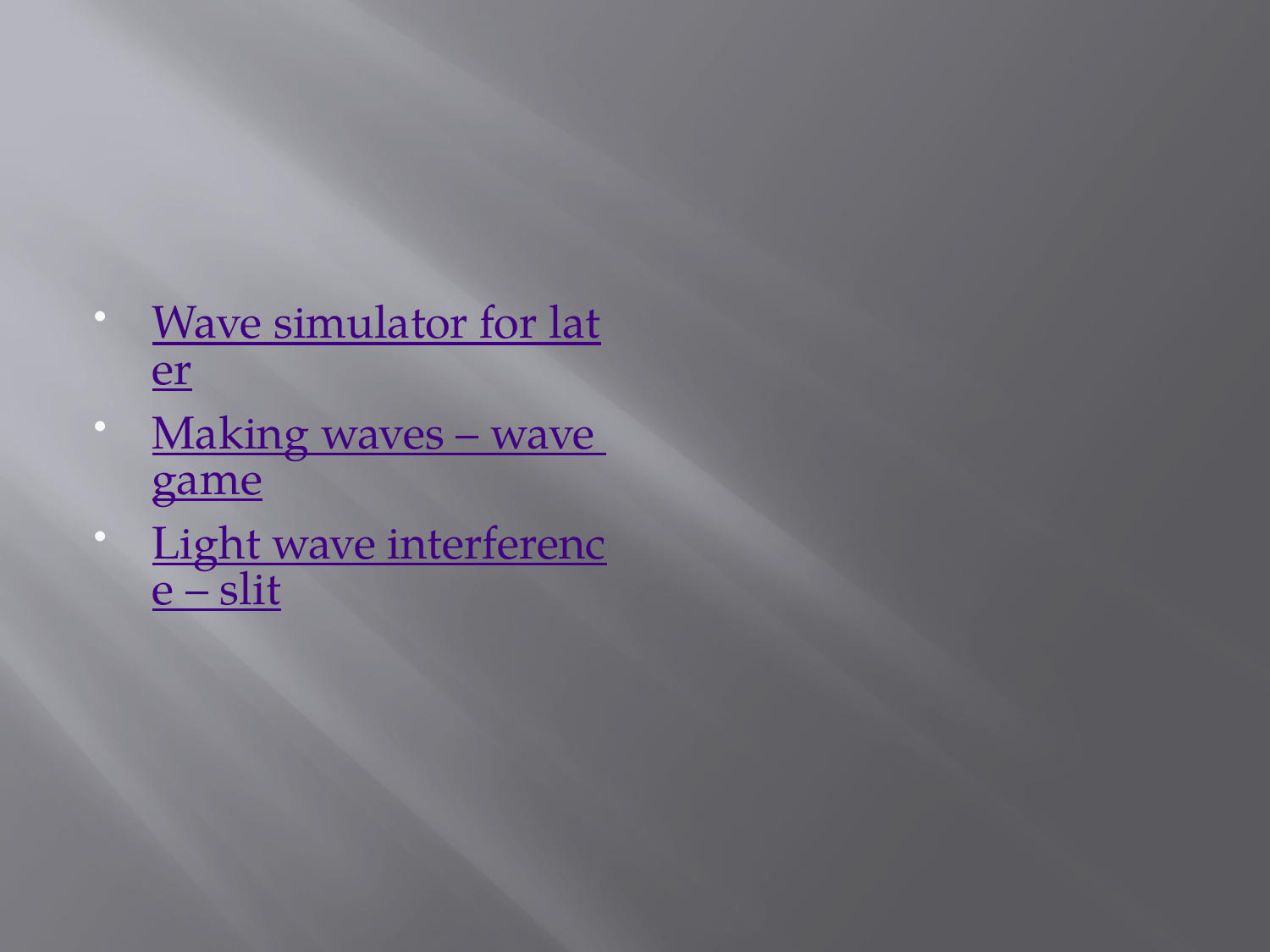

#

Wave simulator for later
Making waves – wave game
Light wave interference – slit